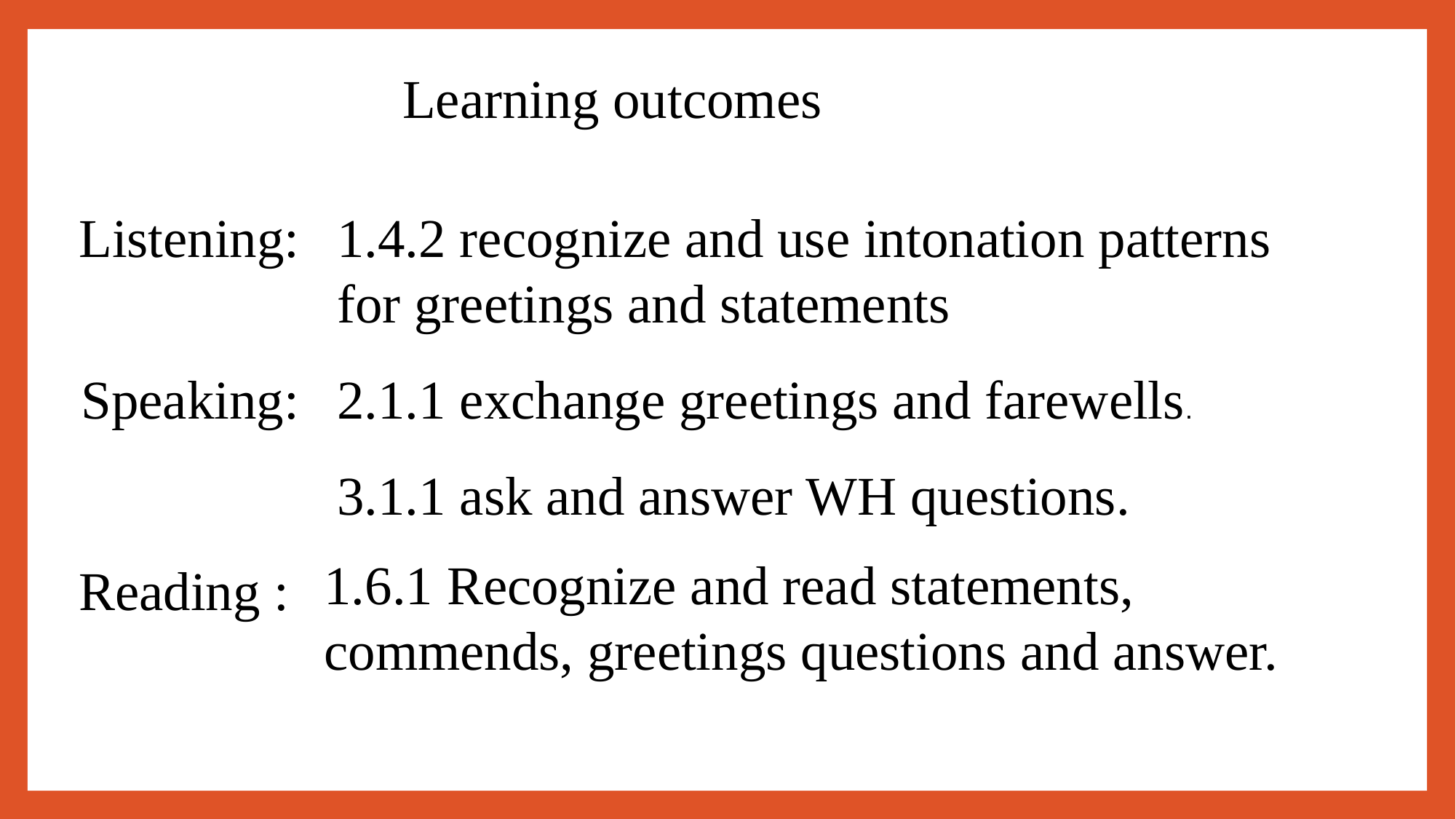

Learning outcomes
Listening:
1.4.2 recognize and use intonation patterns for greetings and statements
Speaking:
2.1.1 exchange greetings and farewells.
3.1.1 ask and answer WH questions.
1.6.1 Recognize and read statements, commends, greetings questions and answer.
Reading :